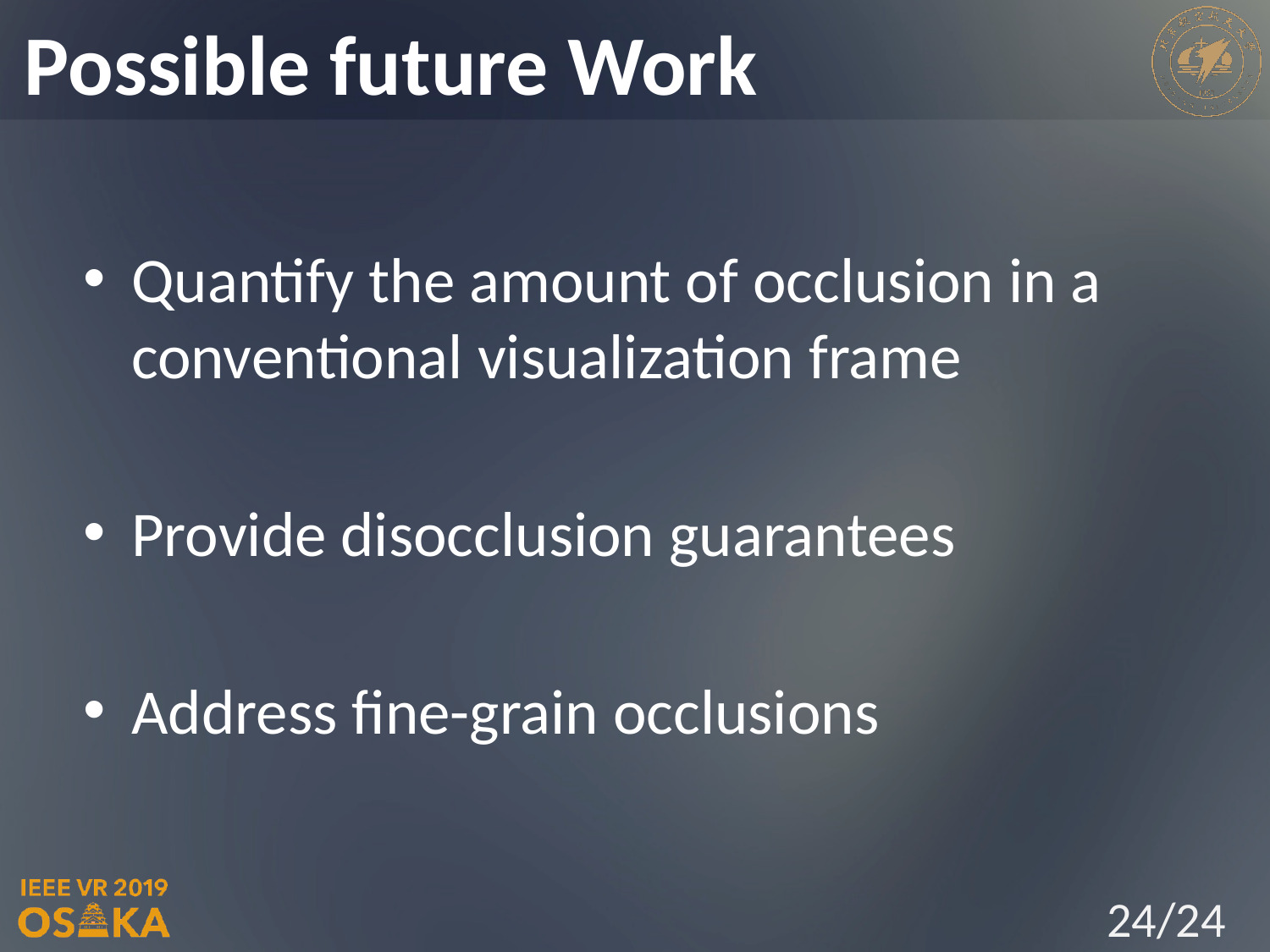

Possible future Work
Quantify the amount of occlusion in a conventional visualization frame

Provide disocclusion guarantees

Address fine-grain occlusions